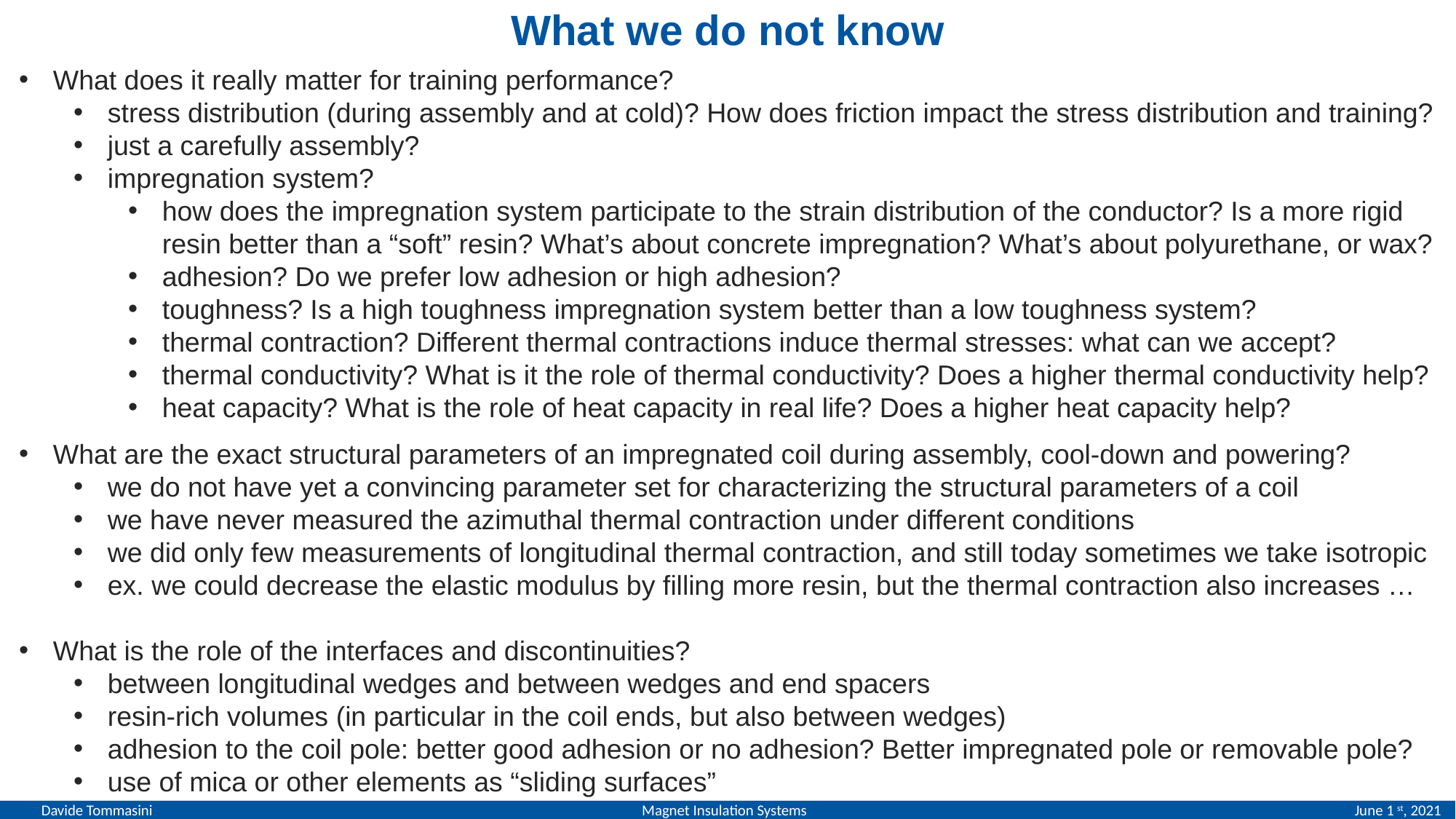

# What we do not know
What does it really matter for training performance?
stress distribution (during assembly and at cold)? How does friction impact the stress distribution and training?
just a carefully assembly?
impregnation system?
how does the impregnation system participate to the strain distribution of the conductor? Is a more rigid resin better than a “soft” resin? What’s about concrete impregnation? What’s about polyurethane, or wax?
adhesion? Do we prefer low adhesion or high adhesion?
toughness? Is a high toughness impregnation system better than a low toughness system?
thermal contraction? Different thermal contractions induce thermal stresses: what can we accept?
thermal conductivity? What is it the role of thermal conductivity? Does a higher thermal conductivity help?
heat capacity? What is the role of heat capacity in real life? Does a higher heat capacity help?
What are the exact structural parameters of an impregnated coil during assembly, cool-down and powering?
we do not have yet a convincing parameter set for characterizing the structural parameters of a coil
we have never measured the azimuthal thermal contraction under different conditions
we did only few measurements of longitudinal thermal contraction, and still today sometimes we take isotropic
ex. we could decrease the elastic modulus by filling more resin, but the thermal contraction also increases …

What is the role of the interfaces and discontinuities?
between longitudinal wedges and between wedges and end spacers
resin-rich volumes (in particular in the coil ends, but also between wedges)
adhesion to the coil pole: better good adhesion or no adhesion? Better impregnated pole or removable pole?
use of mica or other elements as “sliding surfaces”